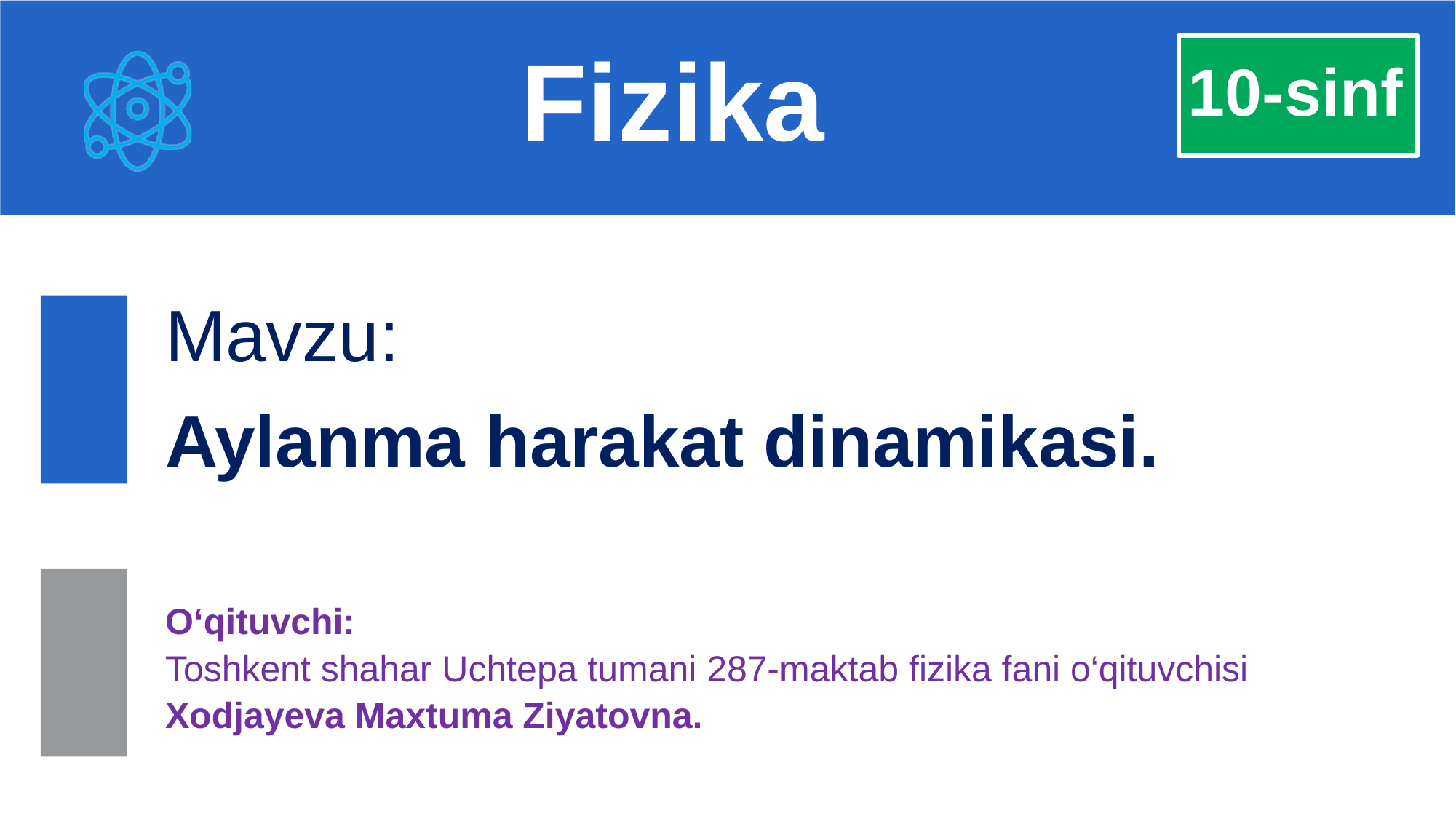

Fizika

10-sinf

Mavzu:
Aylanma harakat dinamikasi.

O‘qituvchi:
Toshkent shahar Uchtepa tumani 287-maktab fizika fani o‘qituvchisi
Xodjayeva Maxtuma Ziyatovna.